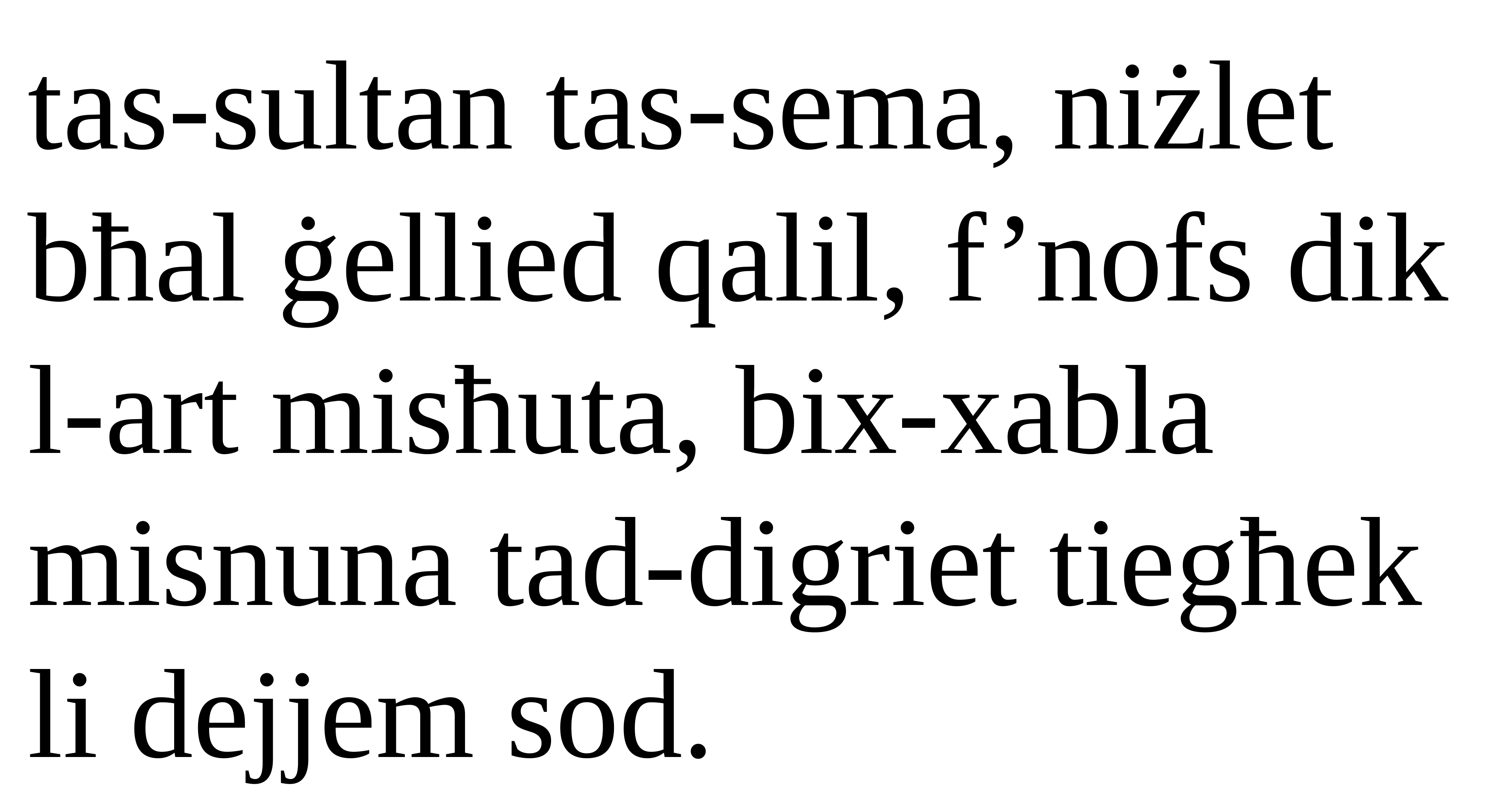

tas-sultan tas-sema, niżlet bħal ġellied qalil, f’nofs dik l-art misħuta, bix-xabla misnuna tad-digriet tiegħek li dejjem sod.